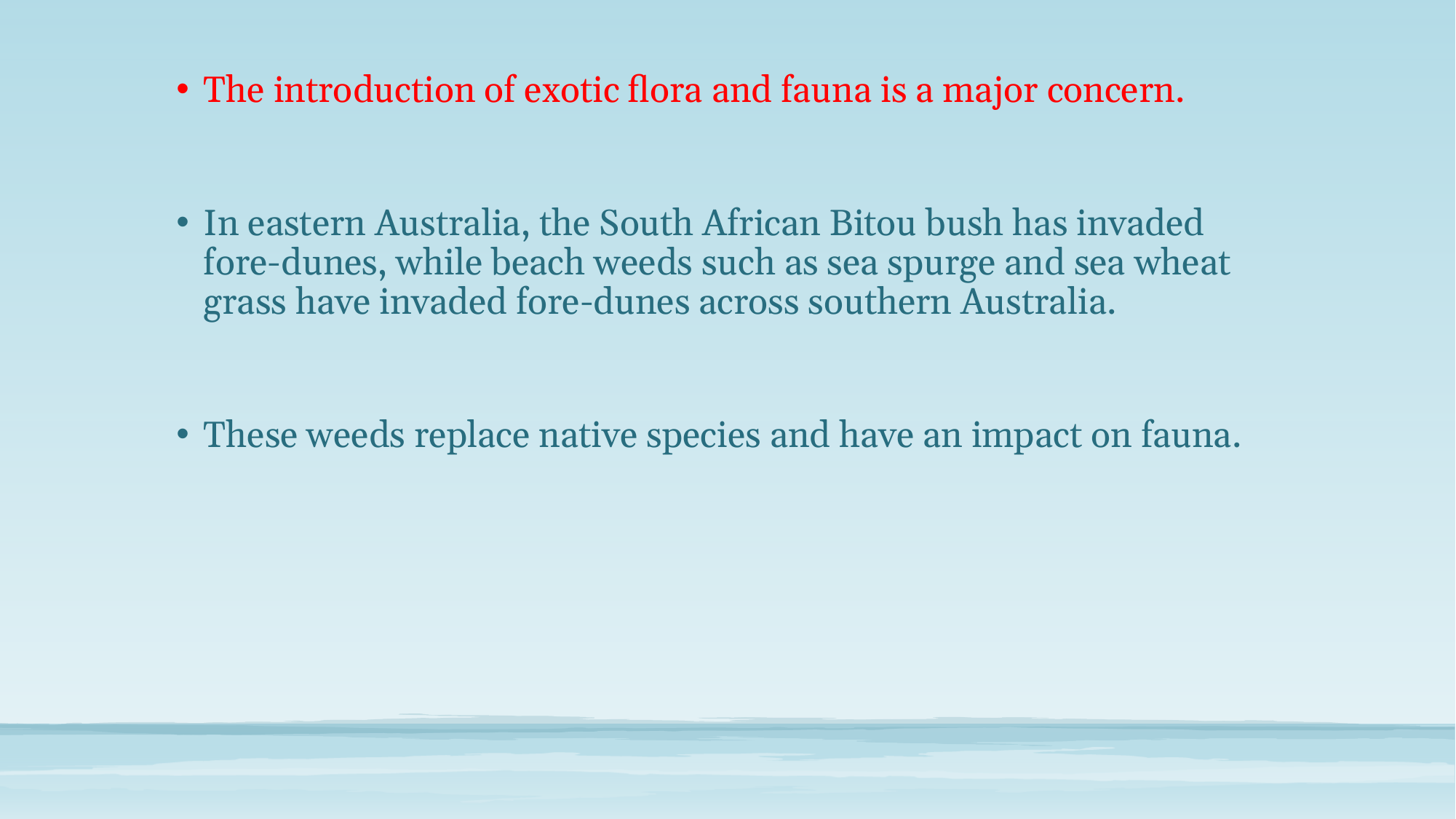

The introduction of exotic flora and fauna is a major concern.

In eastern Australia, the South African Bitou bush has invaded fore-dunes, while beach weeds such as sea spurge and sea wheat grass have invaded fore-dunes across southern Australia.

These weeds replace native species and have an impact on fauna.